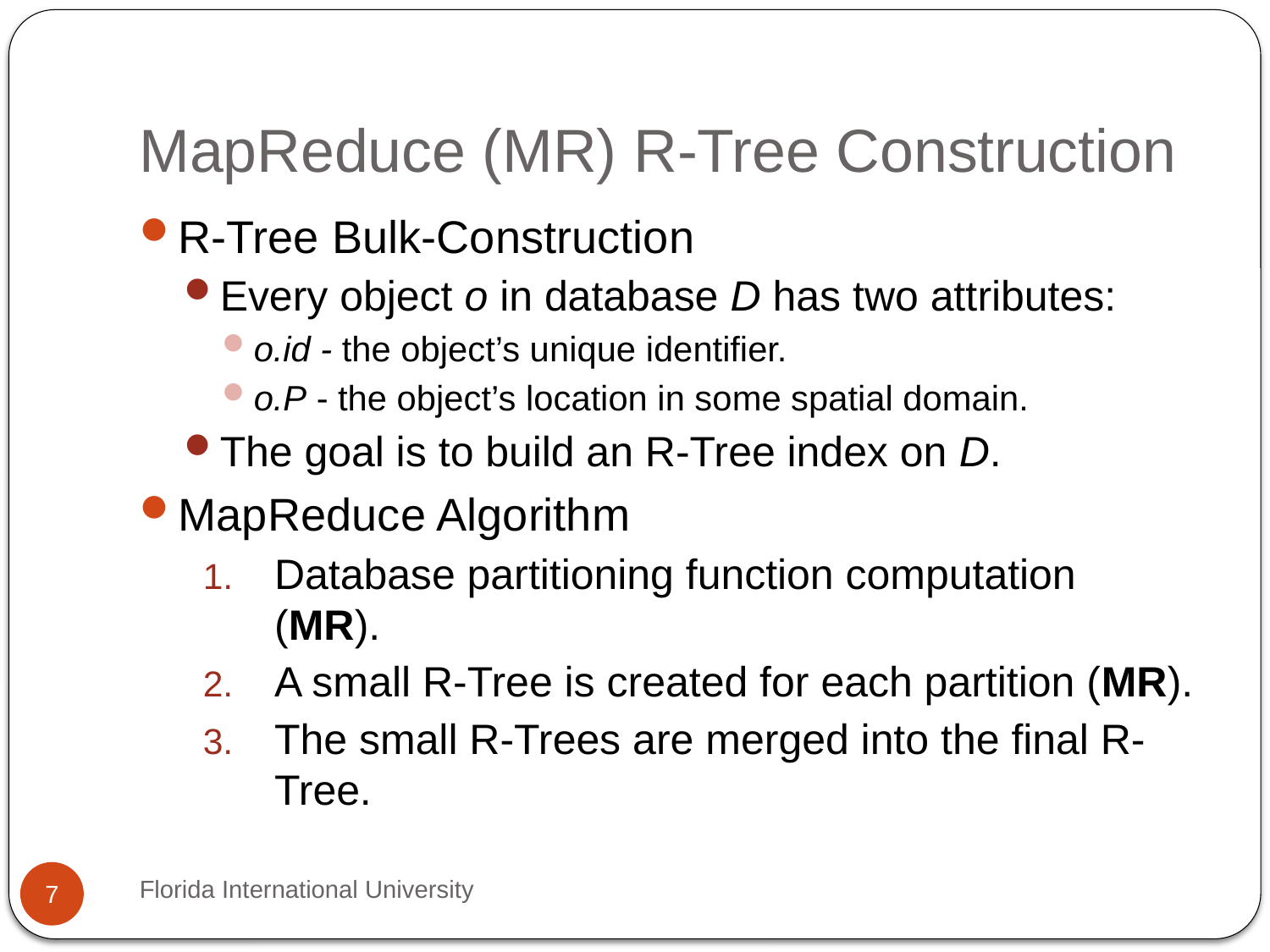

# MapReduce (MR) R-Tree Construction
R-Tree Bulk-Construction
Every object o in database D has two attributes:
o.id - the object’s unique identifier.
o.P - the object’s location in some spatial domain.
The goal is to build an R-Tree index on D.
MapReduce Algorithm
Database partitioning function computation (MR).
A small R-Tree is created for each partition (MR).
The small R-Trees are merged into the final R-Tree.
Florida International University
7